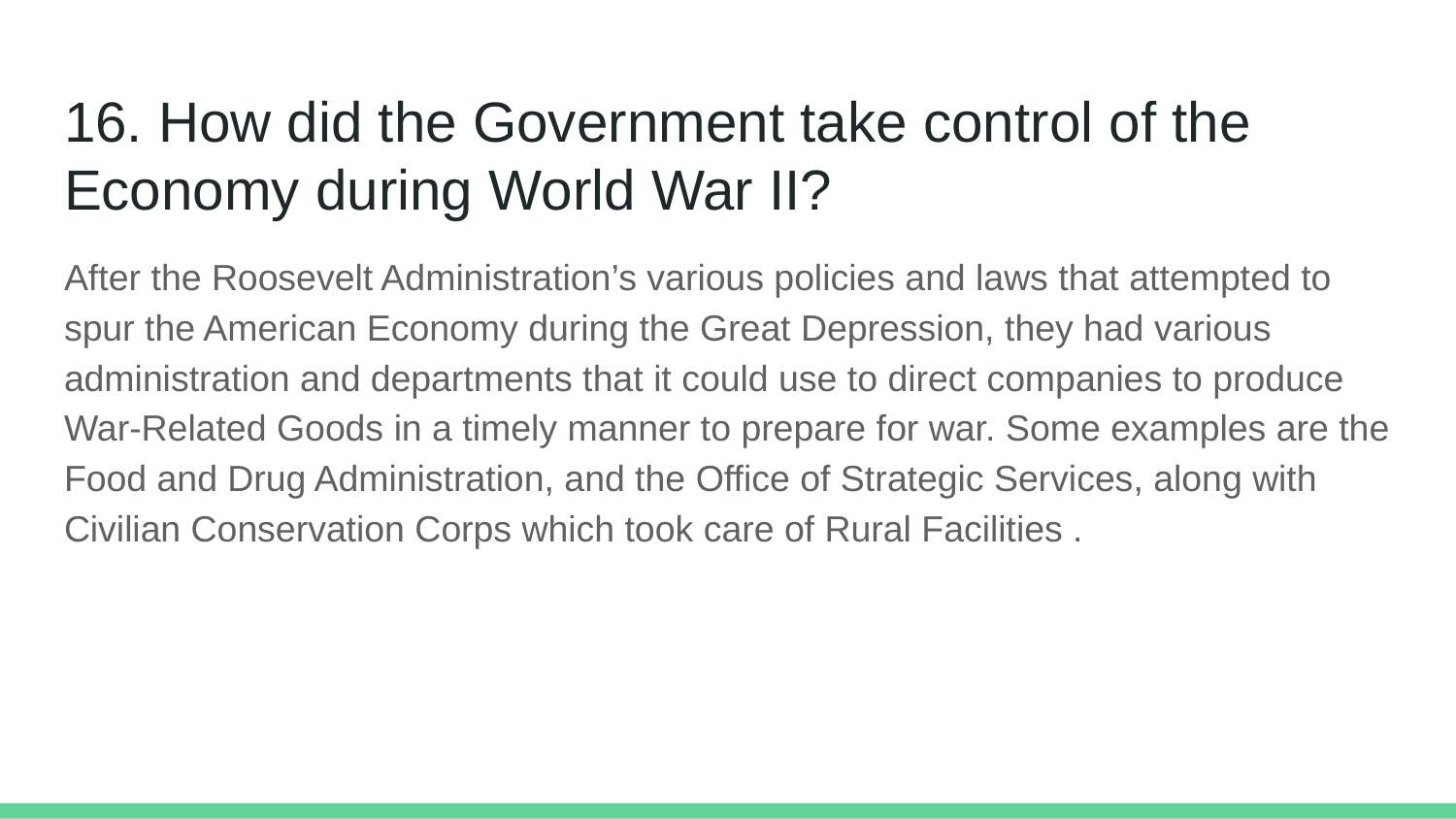

# 16. How did the Government take control of the Economy during World War II?
After the Roosevelt Administration’s various policies and laws that attempted to spur the American Economy during the Great Depression, they had various administration and departments that it could use to direct companies to produce War-Related Goods in a timely manner to prepare for war. Some examples are the Food and Drug Administration, and the Office of Strategic Services, along with Civilian Conservation Corps which took care of Rural Facilities .